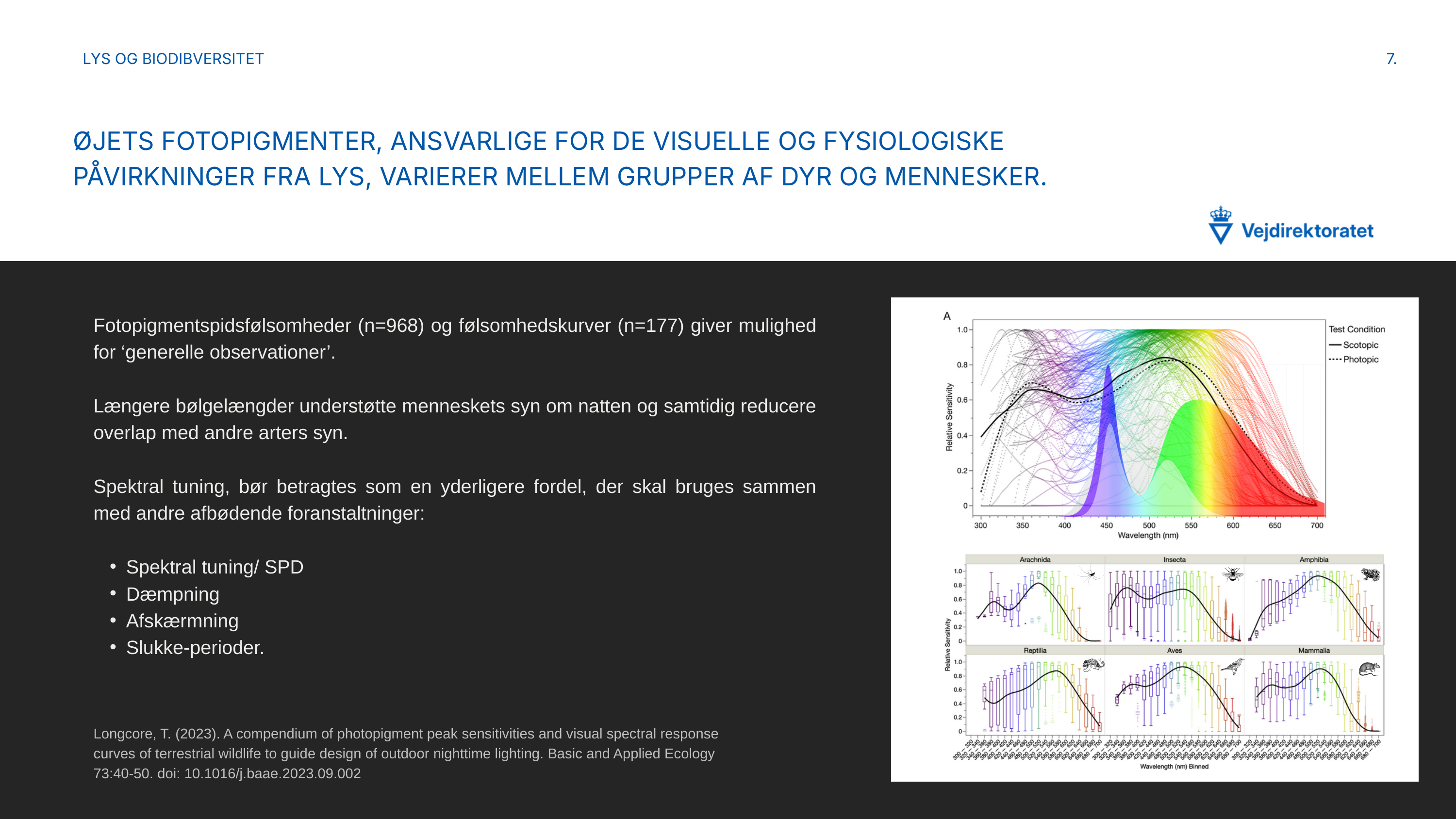

LYS OG BIODIBVERSITET
7.
ØJETS FOTOPIGMENTER, ANSVARLIGE FOR DE VISUELLE OG FYSIOLOGISKE PÅVIRKNINGER FRA LYS, VARIERER MELLEM GRUPPER AF DYR OG MENNESKER.

Fotopigmentspidsfølsomheder (n=968) og følsomhedskurver (n=177) giver mulighed for ‘generelle observationer’.

Længere bølgelængder understøtte menneskets syn om natten og samtidig reducere overlap med andre arters syn.

Spektral tuning, bør betragtes som en yderligere fordel, der skal bruges sammen med andre afbødende foranstaltninger:

Spektral tuning/ SPD
Dæmpning
Afskærmning
Slukke-perioder.

Longcore, T. (2023). A compendium of photopigment peak sensitivities and visual spectral response curves of terrestrial wildlife to guide design of outdoor nighttime lighting. Basic and Applied Ecology 73:40-50. doi: 10.1016/j.baae.2023.09.002